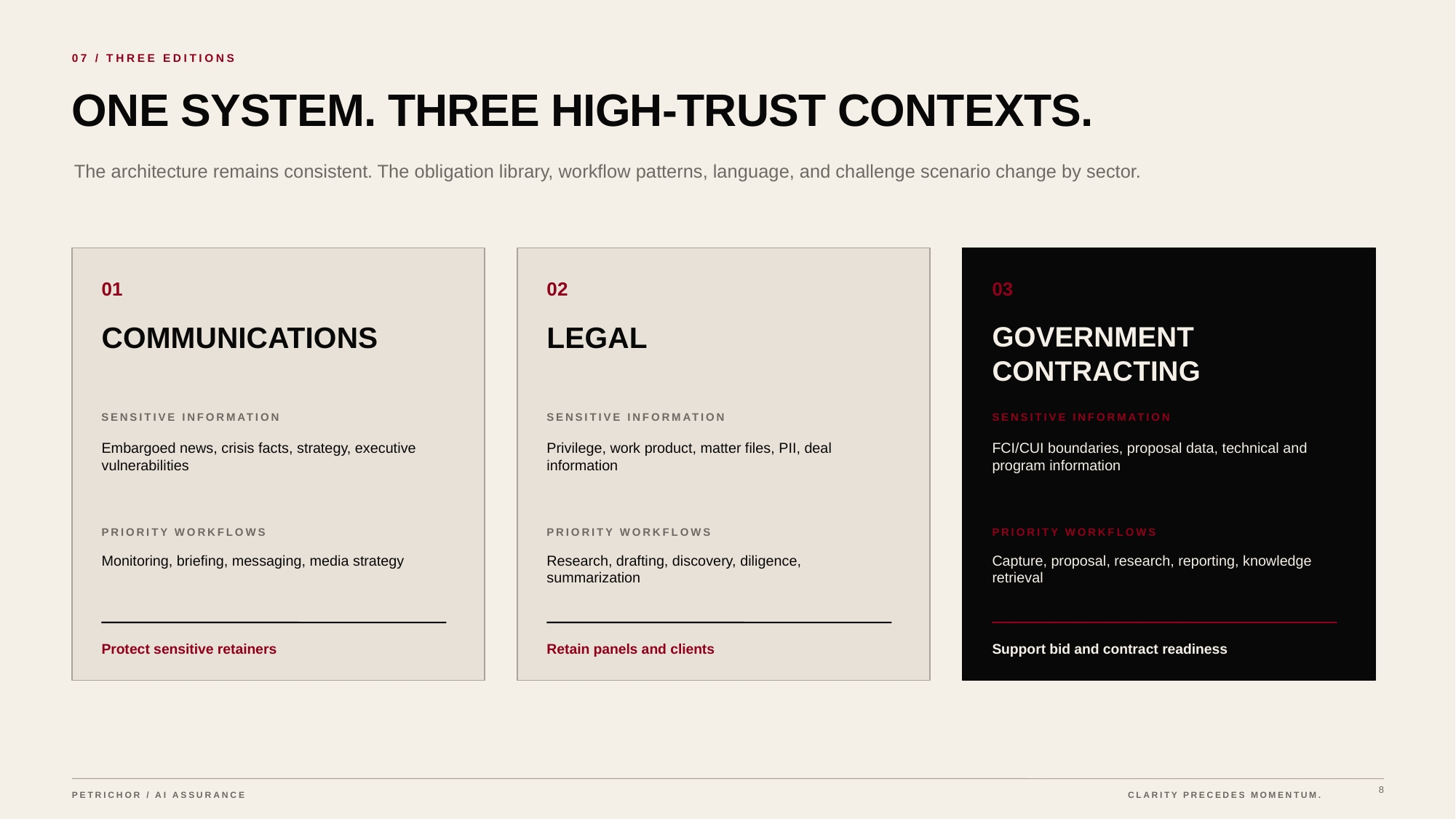

07 / THREE EDITIONS
ONE SYSTEM. THREE HIGH-TRUST CONTEXTS.
The architecture remains consistent. The obligation library, workflow patterns, language, and challenge scenario change by sector.

01
02
03
COMMUNICATIONS
LEGAL
GOVERNMENT
CONTRACTING
SENSITIVE INFORMATION
SENSITIVE INFORMATION
SENSITIVE INFORMATION
Embargoed news, crisis facts, strategy, executive vulnerabilities
Privilege, work product, matter files, PII, deal information
FCI/CUI boundaries, proposal data, technical and program information
PRIORITY WORKFLOWS
PRIORITY WORKFLOWS
PRIORITY WORKFLOWS
Monitoring, briefing, messaging, media strategy
Research, drafting, discovery, diligence, summarization
Capture, proposal, research, reporting, knowledge retrieval

Protect sensitive retainers
Retain panels and clients
Support bid and contract readiness
8